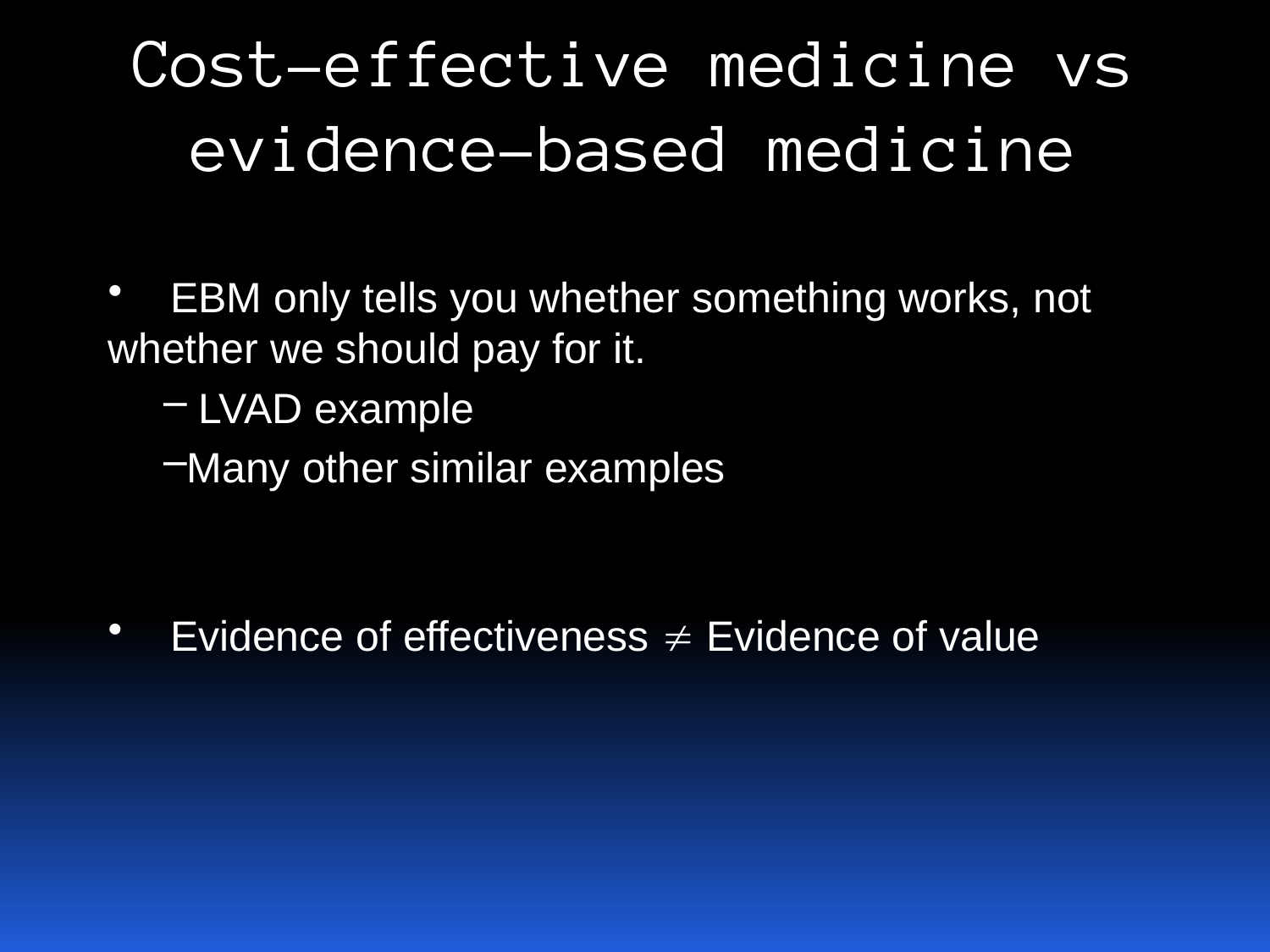

# Cost-effective medicine vs evidence-based medicine
    EBM only tells you whether something works, not whether we should pay for it.
 LVAD example
Many other similar examples

    Evidence of effectiveness ≠ Evidence of value